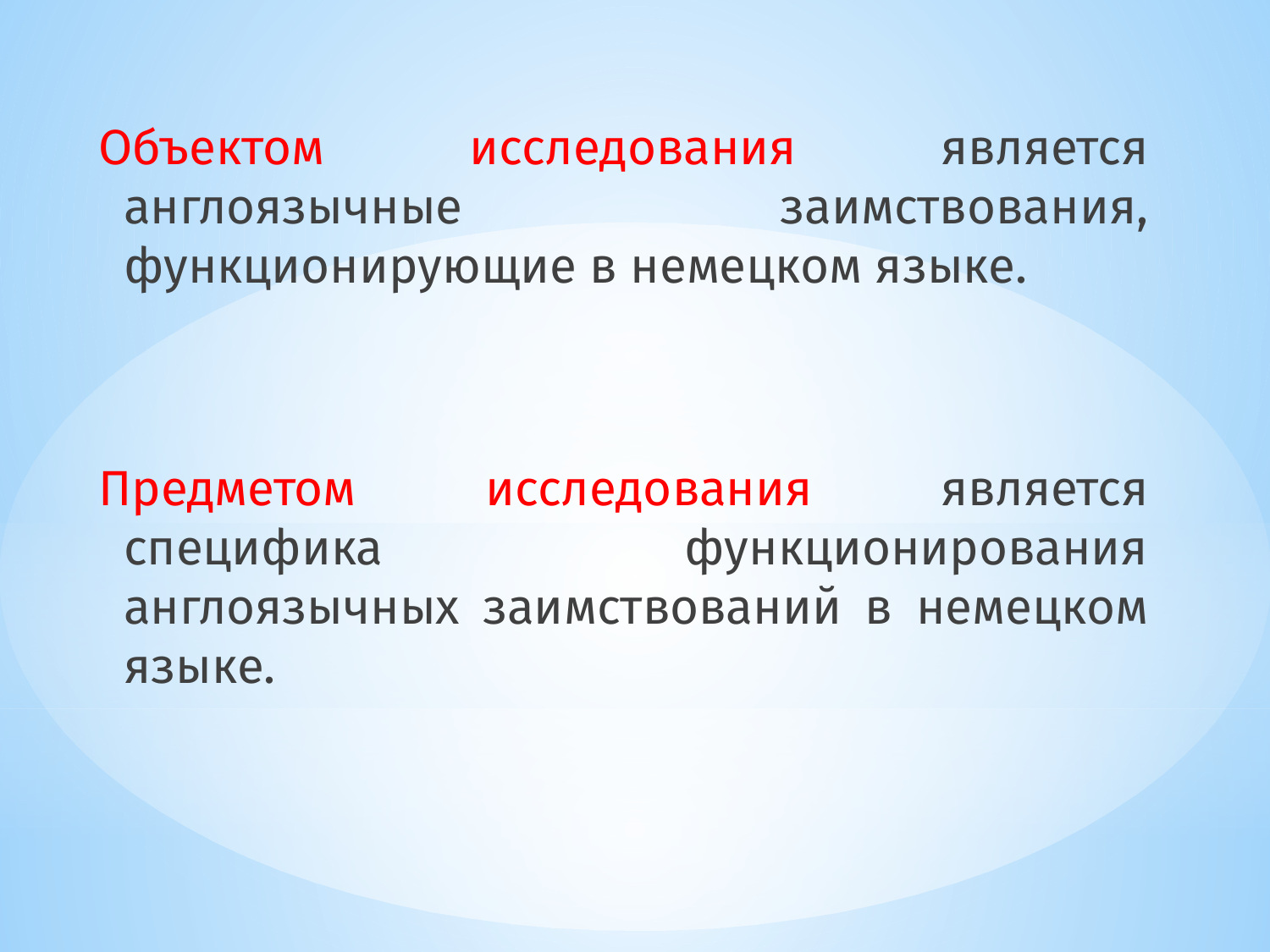

Объектом исследования является англоязычные заимствования, функционирующие в немецком языке.

Предметом исследования является специфика функционирования англоязычных заимствований в немецком языке.